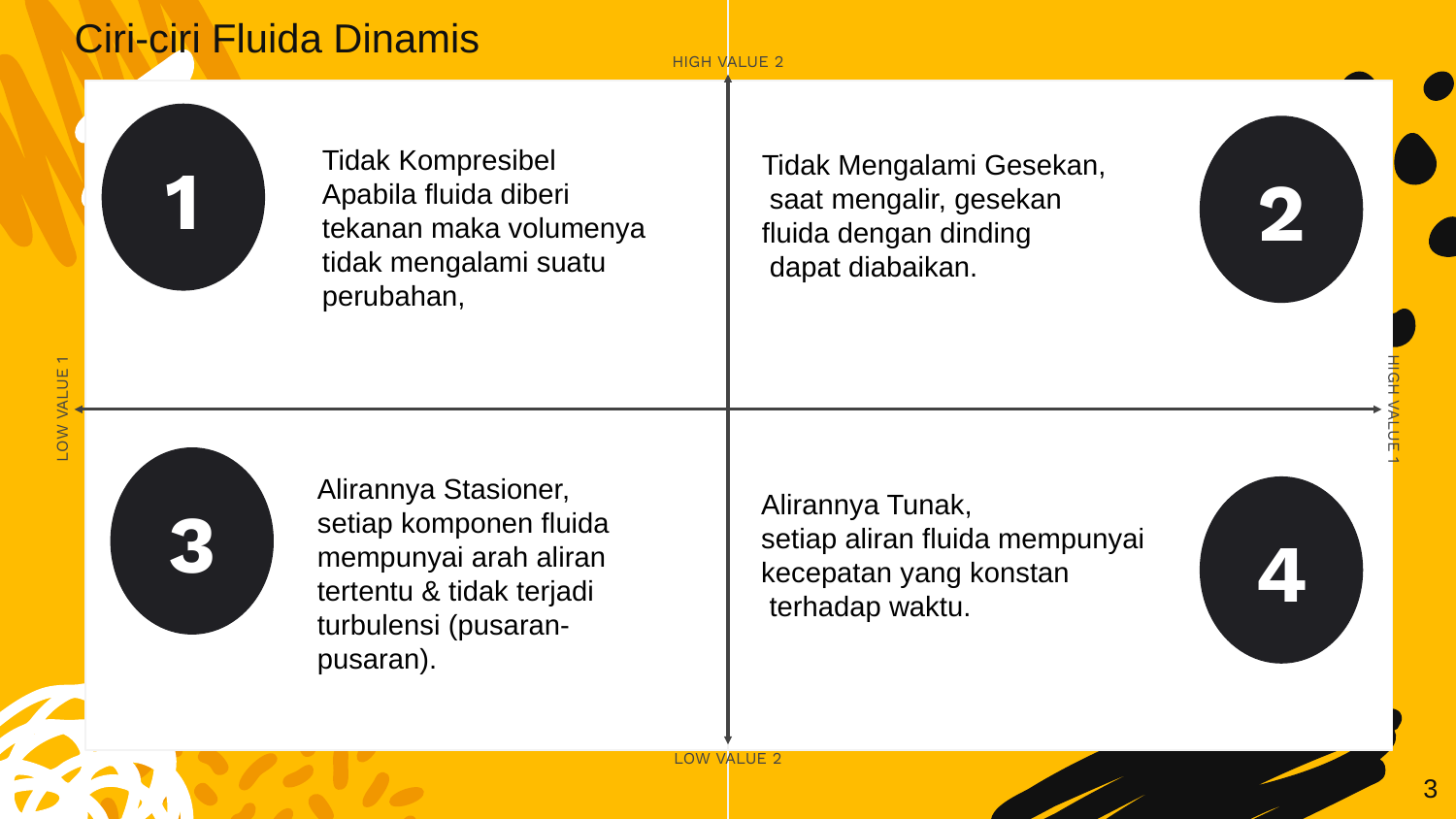

# Ciri-ciri Fluida Dinamis
HIGH VALUE 2

1
2
Tidak Kompresibel
Apabila fluida diberi tekanan maka volumenya tidak mengalami suatu perubahan,
Tidak Mengalami Gesekan,
 saat mengalir, gesekan
fluida dengan dinding
 dapat diabaikan.

HIGH VALUE 1
LOW VALUE 1
3
Alirannya Stasioner, setiap komponen fluida mempunyai arah aliran tertentu & tidak terjadi turbulensi (pusaran-pusaran).
4
Alirannya Tunak,
setiap aliran fluida mempunyai
kecepatan yang konstan
 terhadap waktu.
LOW VALUE 2
3